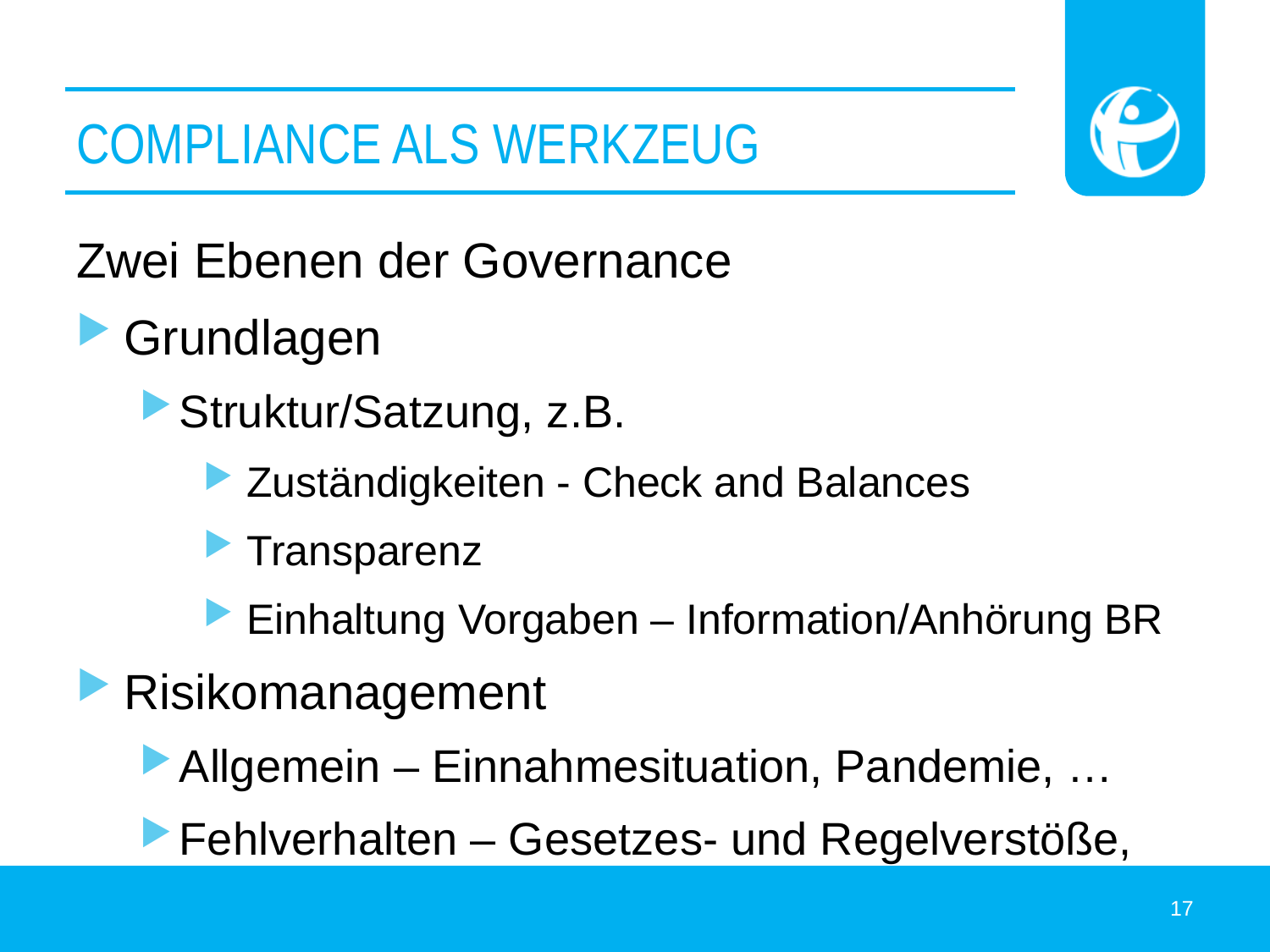

# Compliance als Werkzeug
Zwei Ebenen der Governance
Grundlagen
Struktur/Satzung, z.B.
 Zuständigkeiten - Check and Balances
 Transparenz
 Einhaltung Vorgaben – Information/Anhörung BR
Risikomanagement
Allgemein – Einnahmesituation, Pandemie, …
Fehlverhalten – Gesetzes- und Regelverstöße,

17